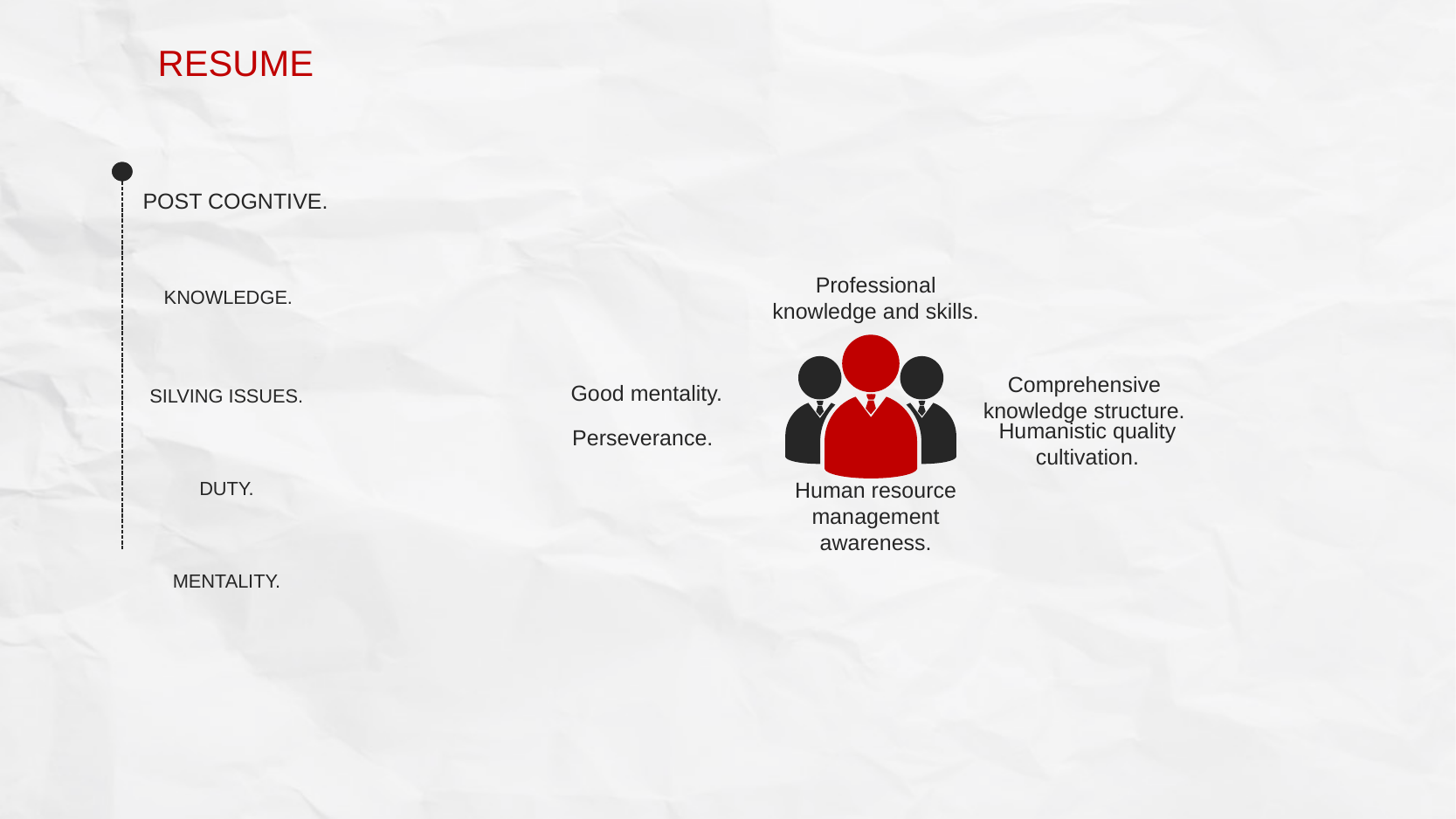

RESUME
POST COGNTIVE.

Professional knowledge and skills.
KNOWLEDGE.

Good mentality.
SILVING ISSUES.
Comprehensive knowledge structure.
Perseverance.
Humanistic quality cultivation.
DUTY.
Human resource management awareness.
MENTALITY.